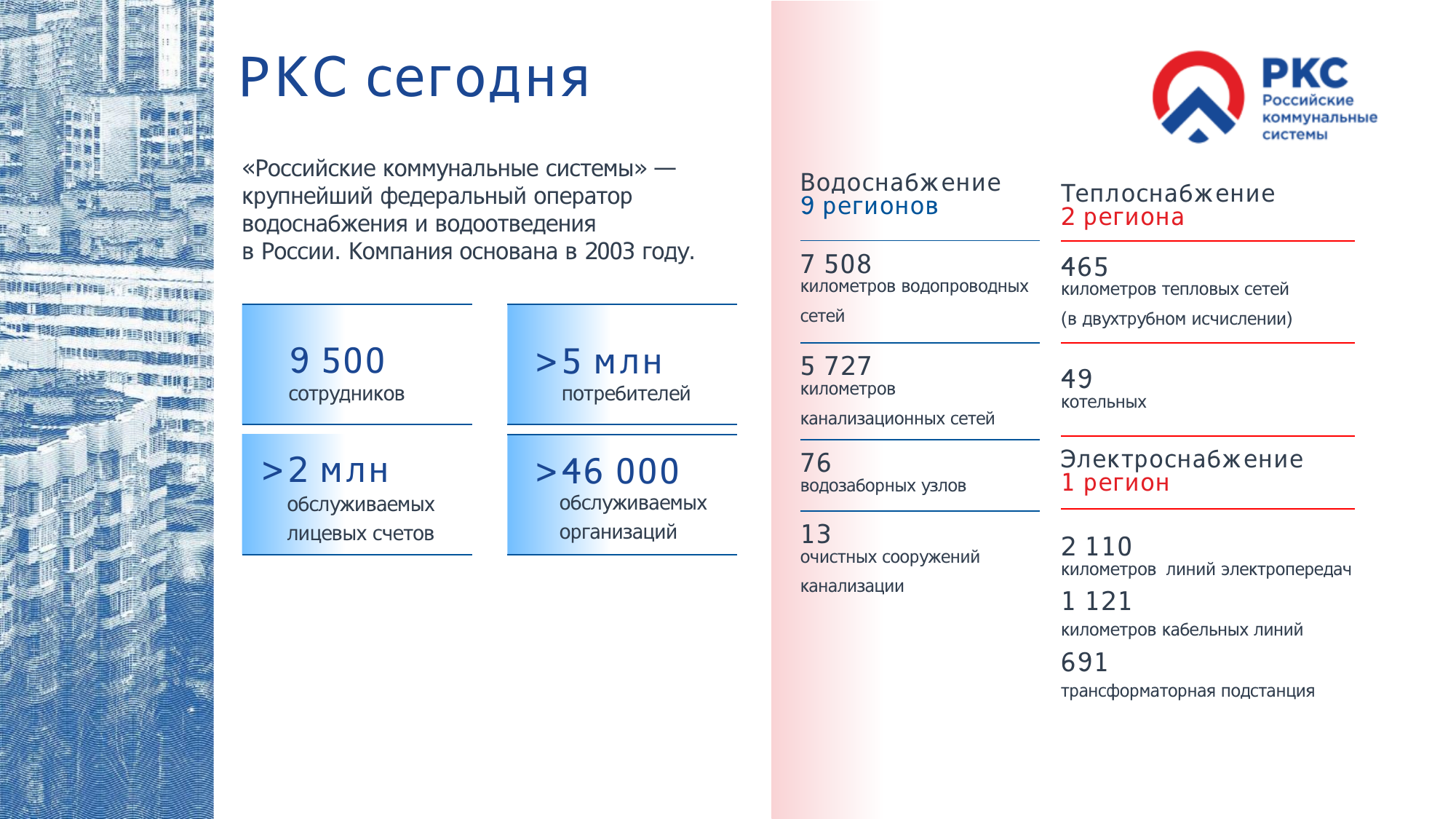

# РКС сегодня
«Российские коммунальные системы» — крупнейший федеральный оператор водоснабжения и водоотведения в России. Компания основана в 2003 году.
| Водоснабжение 9 регионов |
| --- |
| 7 508 километров водопроводных сетей |
| 5 727 километров канализационных сетей |
| 76 водозаборных узлов |
| 13 очистных сооружений канализации |
| Теплоснабжение 2 региона |
| --- |
| 465 километров тепловых сетей (в двухтрубном исчислении) |
| 49 котельных |
| Электроснабжение 1 регион |
| 2 110 километров линий электропередач 1 121 километров кабельных линий 691 трансформаторная подстанция |

 9 500
>5 млн
сотрудников
потребителей

>2 млн
>46 000
обслуживаемых
организаций
обслуживаемых лицевых счетов